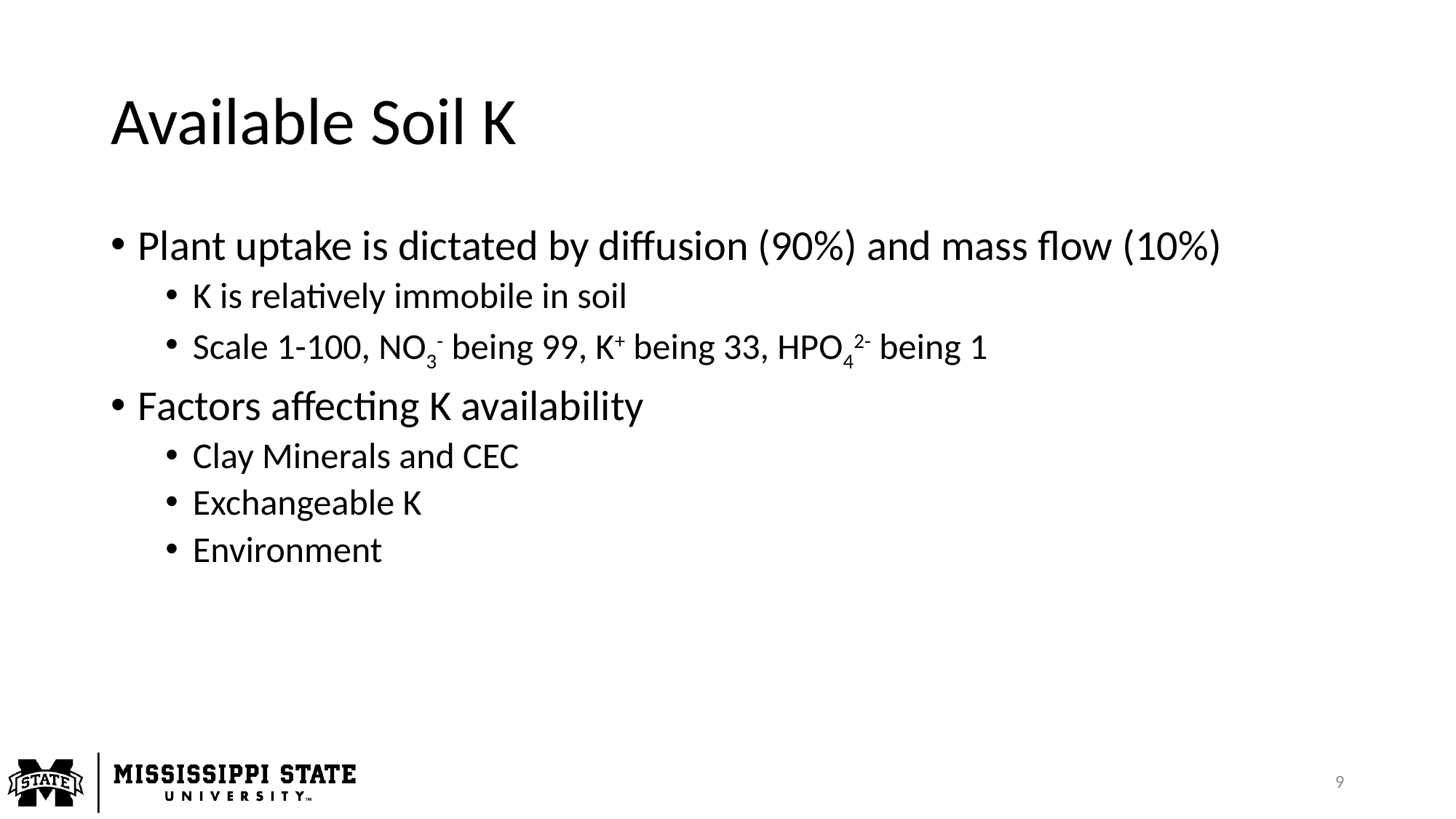

# Available Soil K
Plant uptake is dictated by diffusion (90%) and mass flow (10%)
K is relatively immobile in soil
Scale 1-100, NO3- being 99, K+ being 33, HPO42- being 1
Factors affecting K availability
Clay Minerals and CEC
Exchangeable K
Environment

9